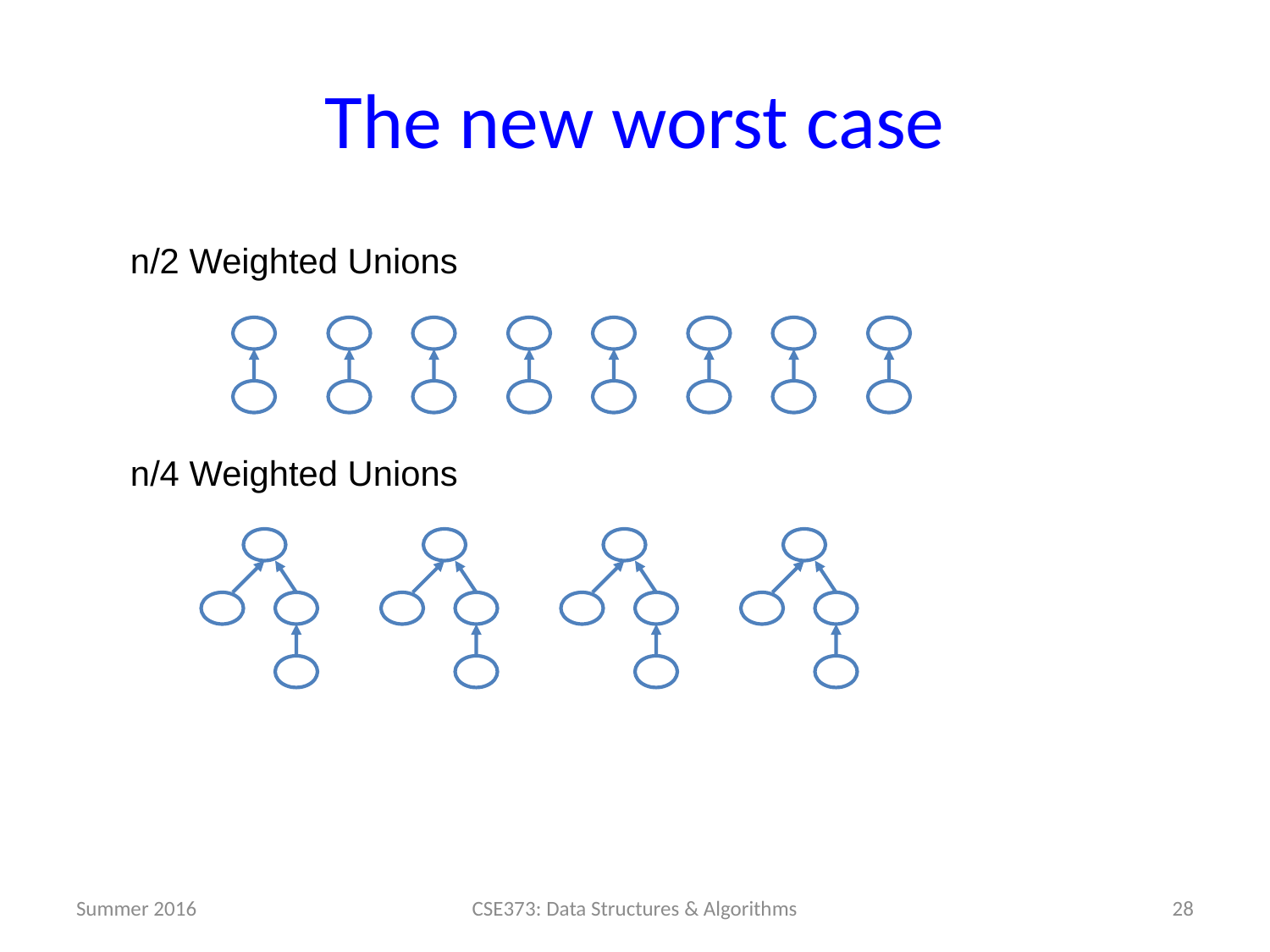

# The new worst case
n/2 Weighted Unions

n/4 Weighted Unions

Summer 2016
28
CSE373: Data Structures & Algorithms